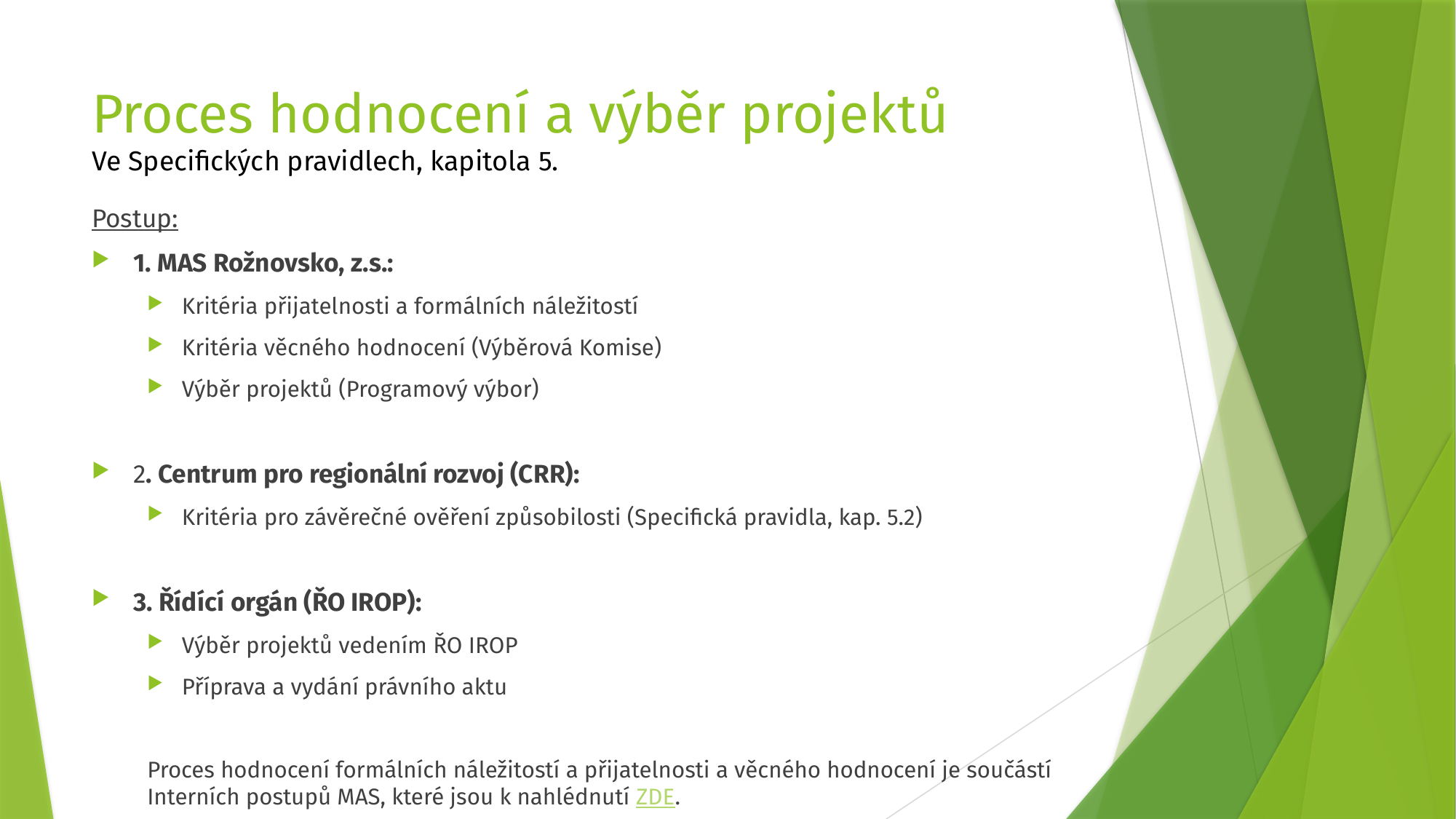

# Proces hodnocení a výběr projektů Ve Specifických pravidlech, kapitola 5.
Postup:
1. MAS Rožnovsko, z.s.:
Kritéria přijatelnosti a formálních náležitostí
Kritéria věcného hodnocení (Výběrová Komise)
Výběr projektů (Programový výbor)

2. Centrum pro regionální rozvoj (CRR):
Kritéria pro závěrečné ověření způsobilosti (Specifická pravidla, kap. 5.2)

3. Řídící orgán (ŘO IROP):
Výběr projektů vedením ŘO IROP
Příprava a vydání právního aktu

Proces hodnocení formálních náležitostí a přijatelnosti a věcného hodnocení je součástí Interních postupů MAS, které jsou k nahlédnutí ZDE.